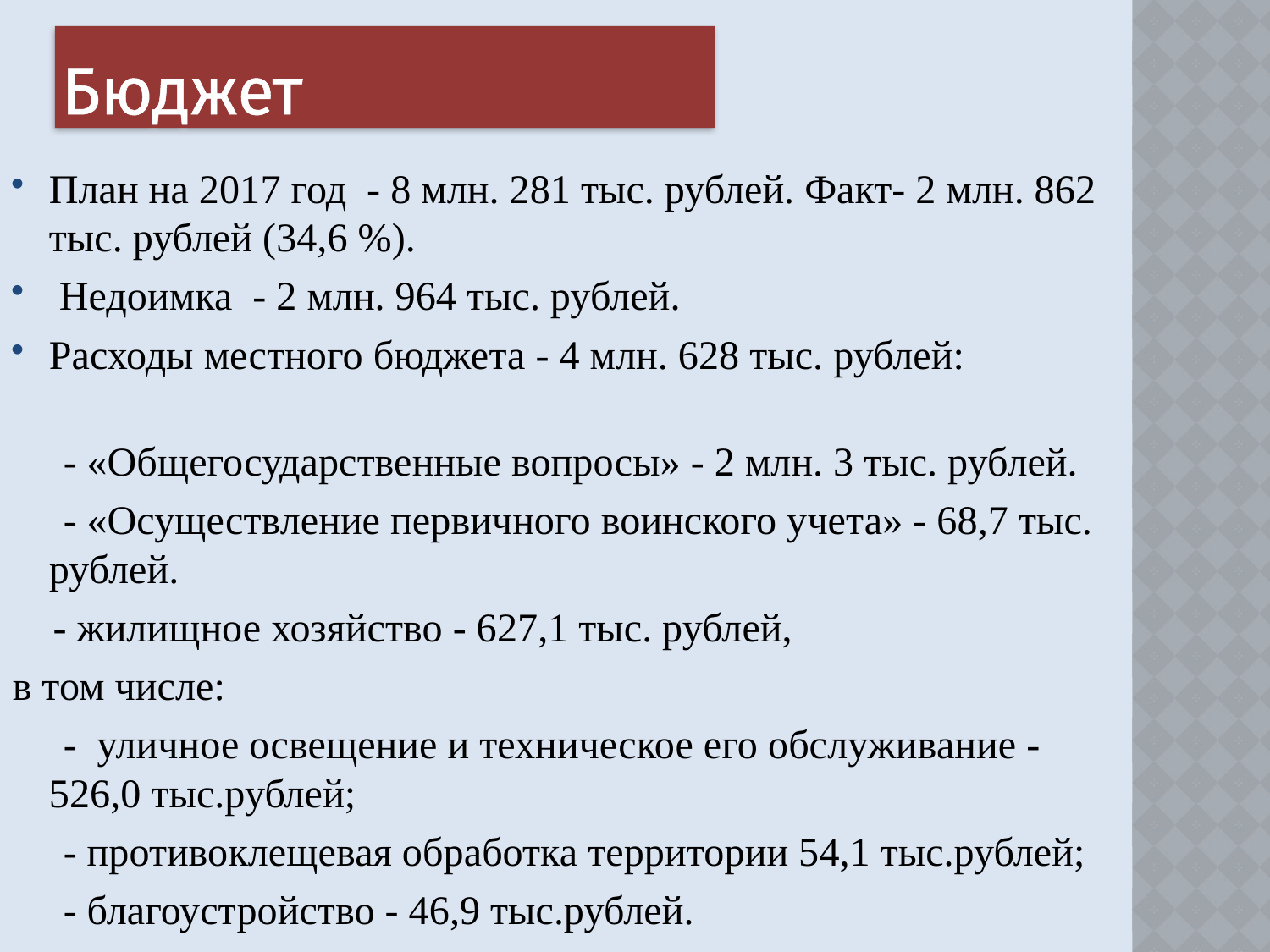

# Бюджет
План на 2017 год  - 8 млн. 281 тыс. рублей. Факт- 2 млн. 862 тыс. рублей (34,6 %).
 Недоимка  - 2 млн. 964 тыс. рублей.
Расходы местного бюджета - 4 млн. 628 тыс. рублей:
     - «Общегосударственные вопросы» - 2 млн. 3 тыс. рублей.
     - «Осуществление первичного воинского учета» - 68,7 тыс. рублей.
    - жилищное хозяйство - 627,1 тыс. рублей,
в том числе:
     -  уличное освещение и техническое его обслуживание - 526,0 тыс.рублей;
     - противоклещевая обработка территории 54,1 тыс.рублей;
     - благоустройство - 46,9 тыс.рублей.